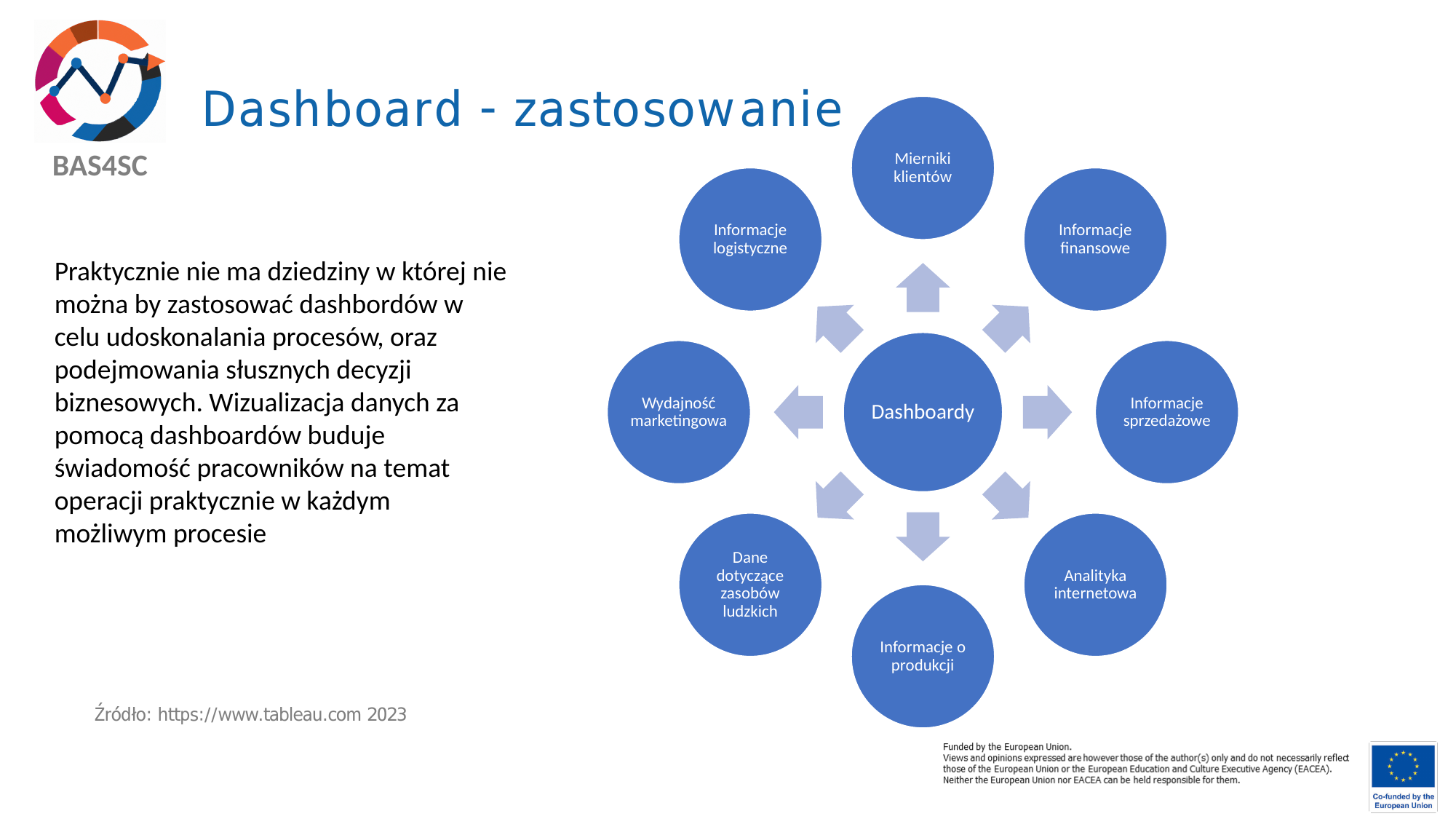

# Dashboard - zastosowanie
Dashboardy

Mierniki klientów

Informacje finansowe

Informacje sprzedażowe

Analityka internetowa

Informacje o produkcji

Dane dotyczące zasobów ludzkich

Wydajność marketingowa

Informacje logistyczne
Praktycznie nie ma dziedziny w której nie można by zastosować dashbordów w celu udoskonalania procesów, oraz podejmowania słusznych decyzji biznesowych. Wizualizacja danych za pomocą dashboardów buduje świadomość pracowników na temat operacji praktycznie w każdym możliwym procesie
Źródło: https://www.tableau.com 2023